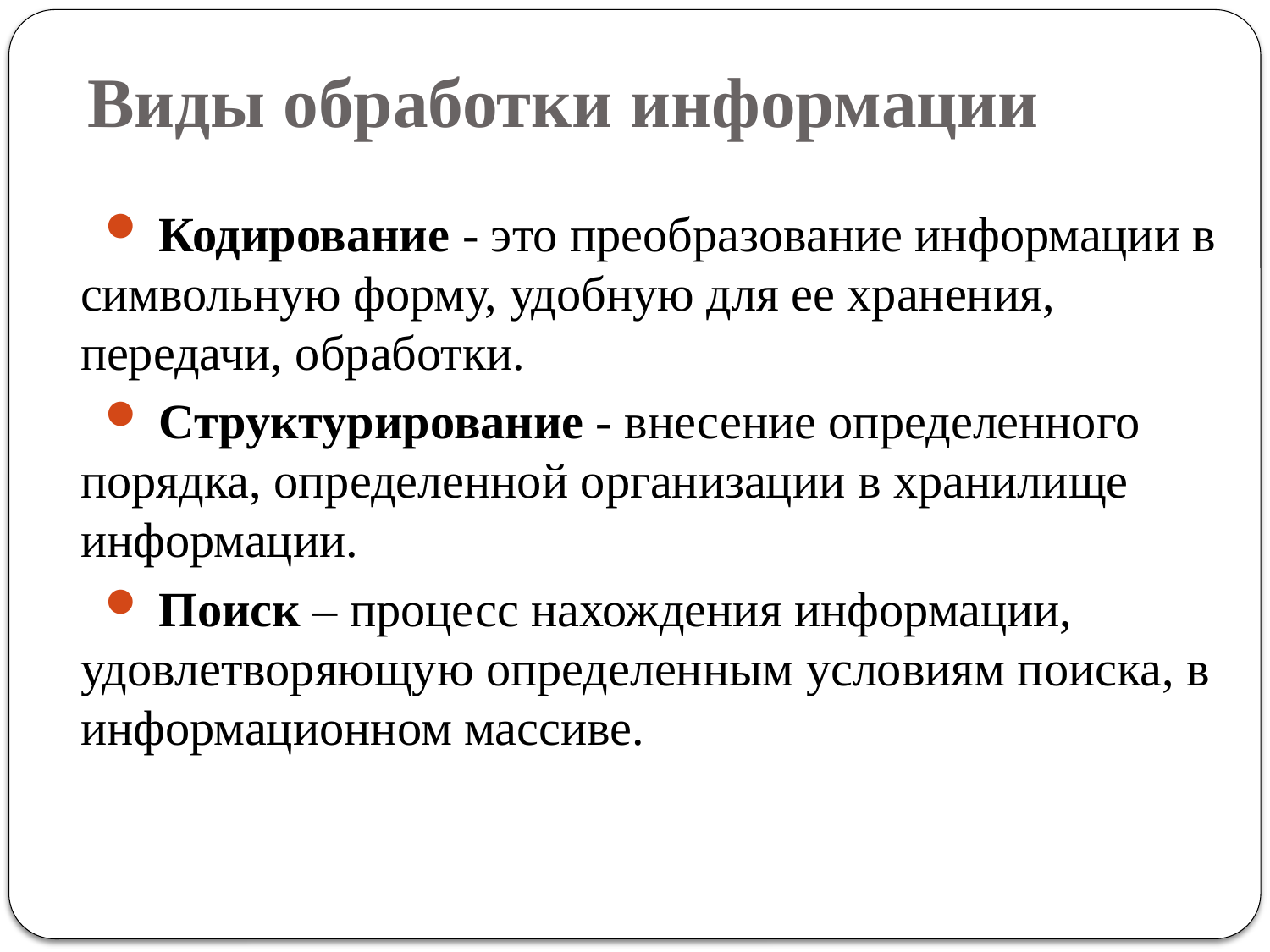

# Виды обработки информации
 Кодирование - это преобразование информации в символьную форму, удобную для ее хранения, передачи, обработки.
 Структурирование - внесение определенного порядка, определенной организации в хранилище информации.
 Поиск – процесс нахождения информации, удовлетворяющую определенным условиям поиска, в информационном массиве.